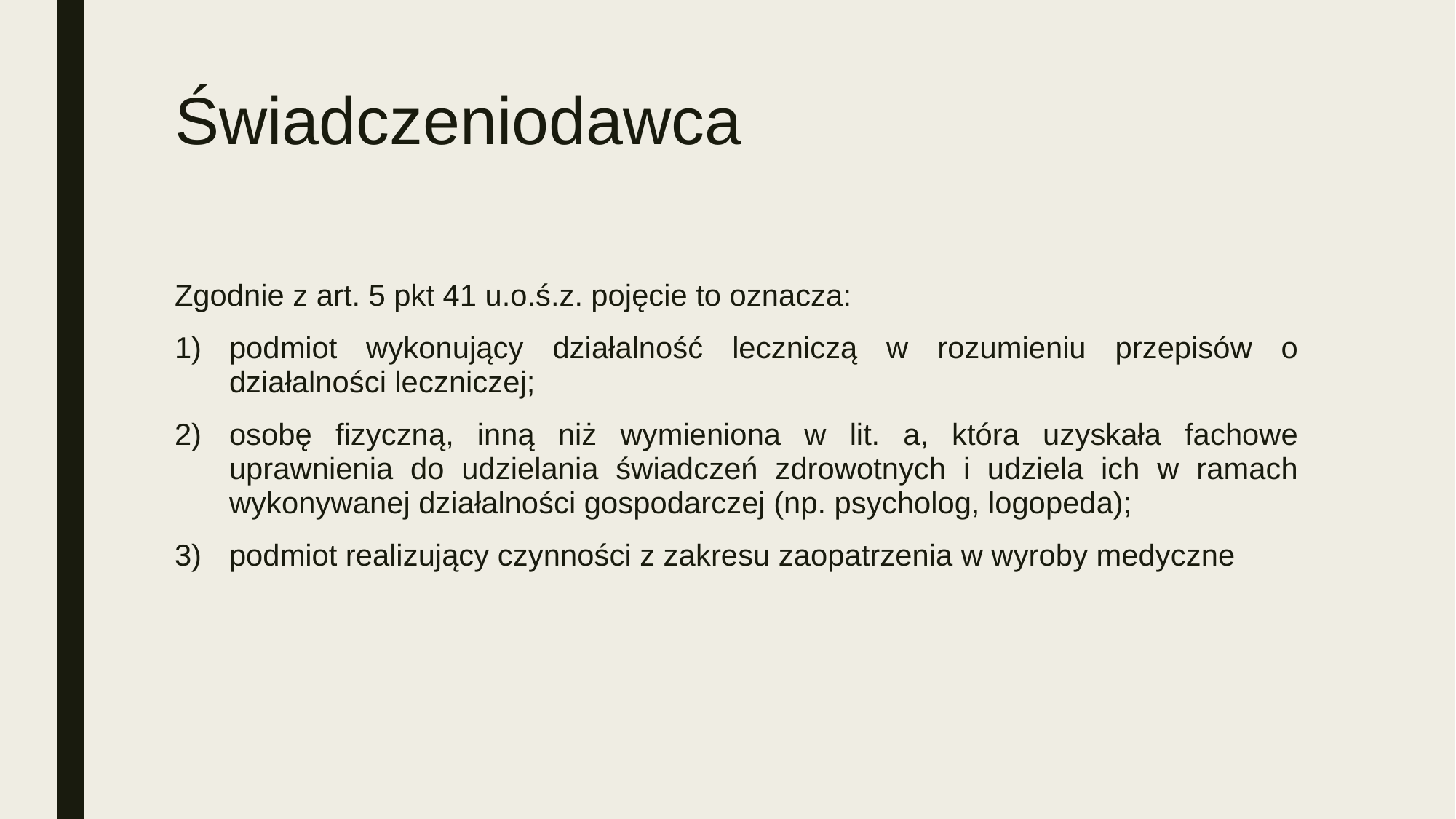

# Świadczeniodawca
Zgodnie z art. 5 pkt 41 u.o.ś.z. pojęcie to oznacza:
podmiot wykonujący działalność leczniczą w rozumieniu przepisów o działalności leczniczej;
osobę fizyczną, inną niż wymieniona w lit. a, która uzyskała fachowe uprawnienia do udzielania świadczeń zdrowotnych i udziela ich w ramach wykonywanej działalności gospodarczej (np. psycholog, logopeda);
podmiot realizujący czynności z zakresu zaopatrzenia w wyroby medyczne